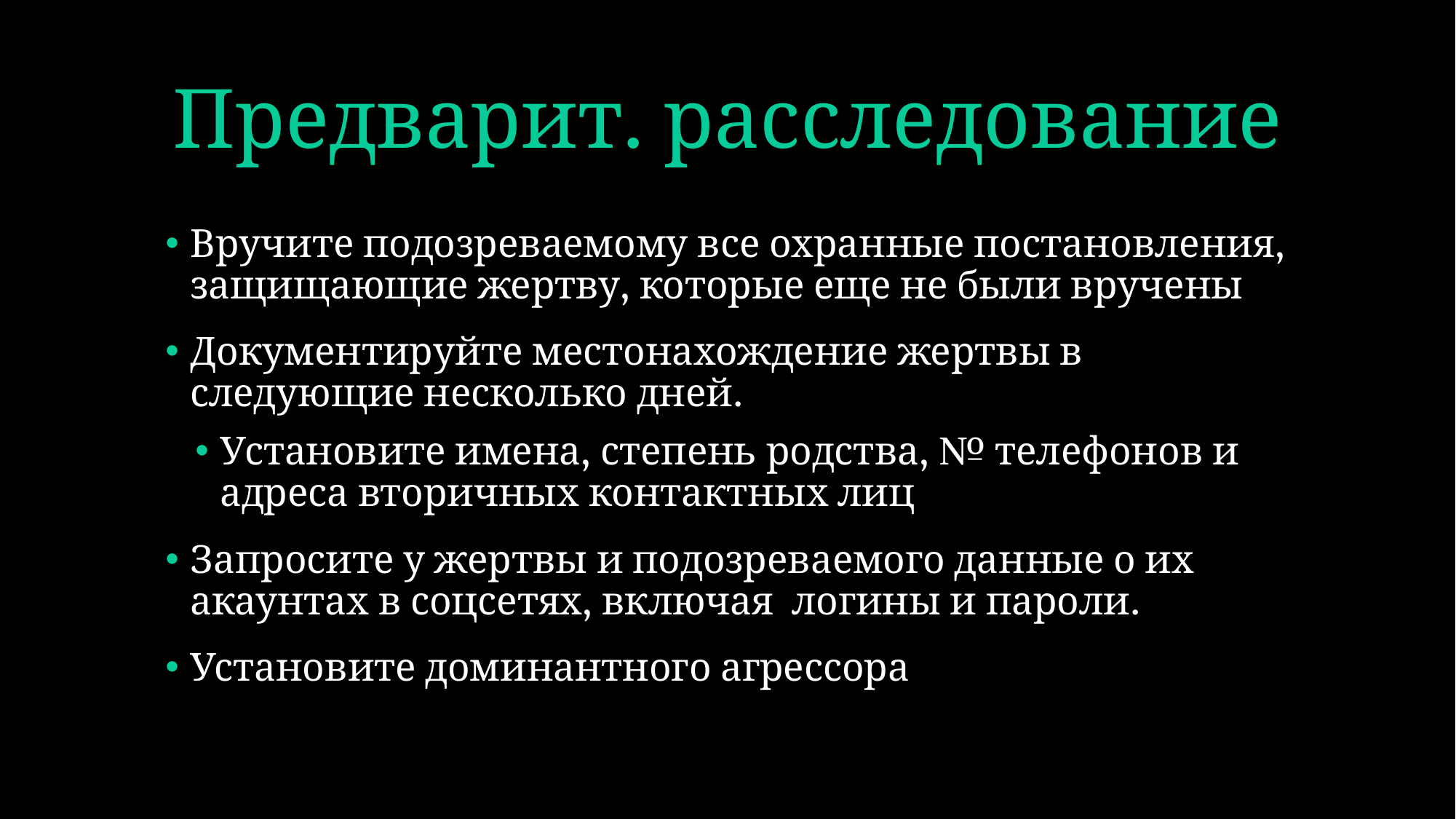

# Предварит. расследование
Вручите подозреваемому все охранные постановления, защищающие жертву, которые еще не были вручены
Документируйте местонахождение жертвы в следующие несколько дней.
Установите имена, степень родства, № телефонов и адреса вторичных контактных лиц
Запросите у жертвы и подозреваемого данные о их акаунтах в соцсетях, включая  логины и пароли.
Установите доминантного агрессора